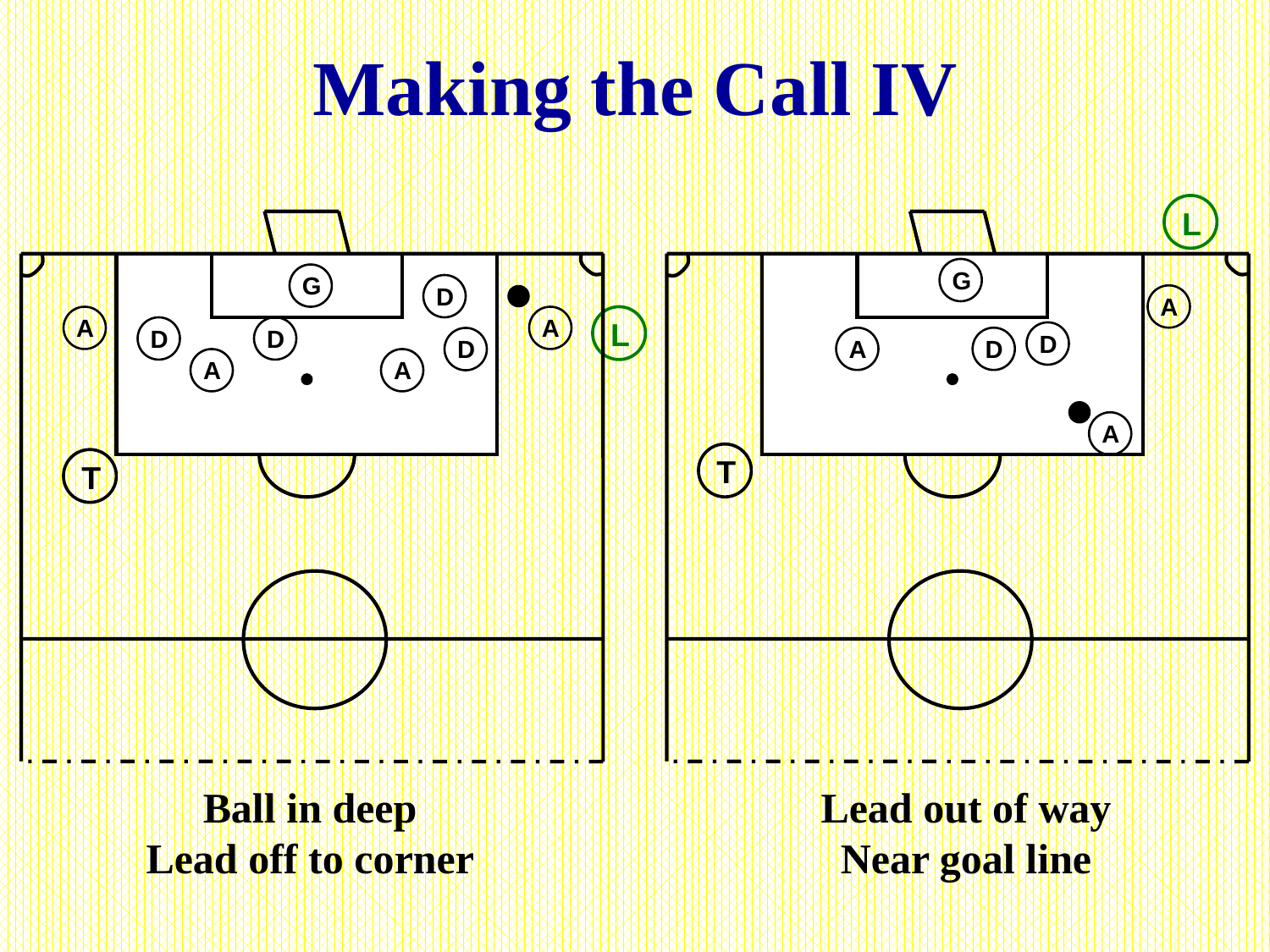

# Making the Call IV

L

G

A

D

A

D

A

T
Lead out of way
Near goal line

G

D

A

A

L

D

D

D

A

A

T
Ball in deep
Lead off to corner